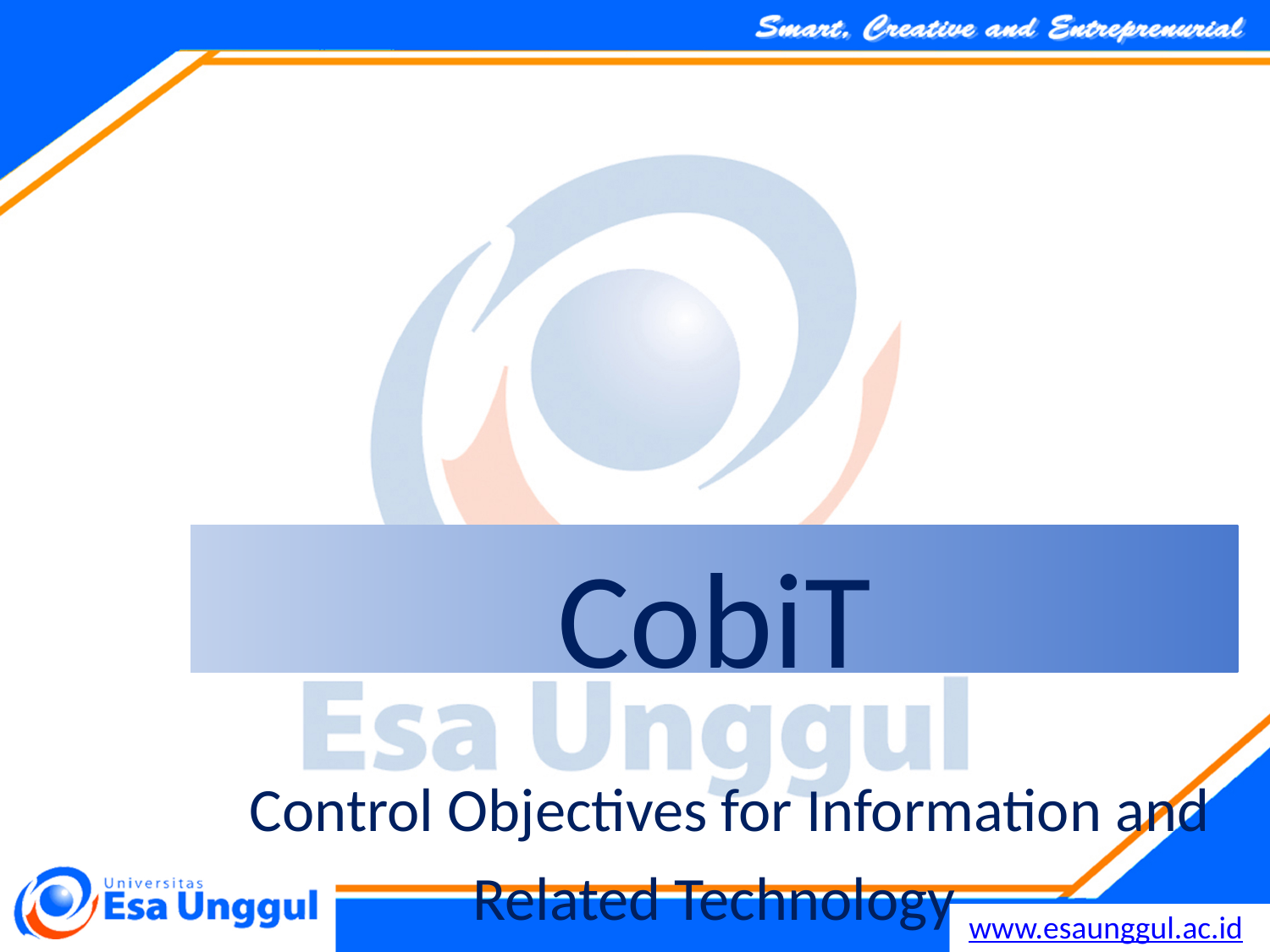

# CobiT Control Objectives for Information and Related Technology